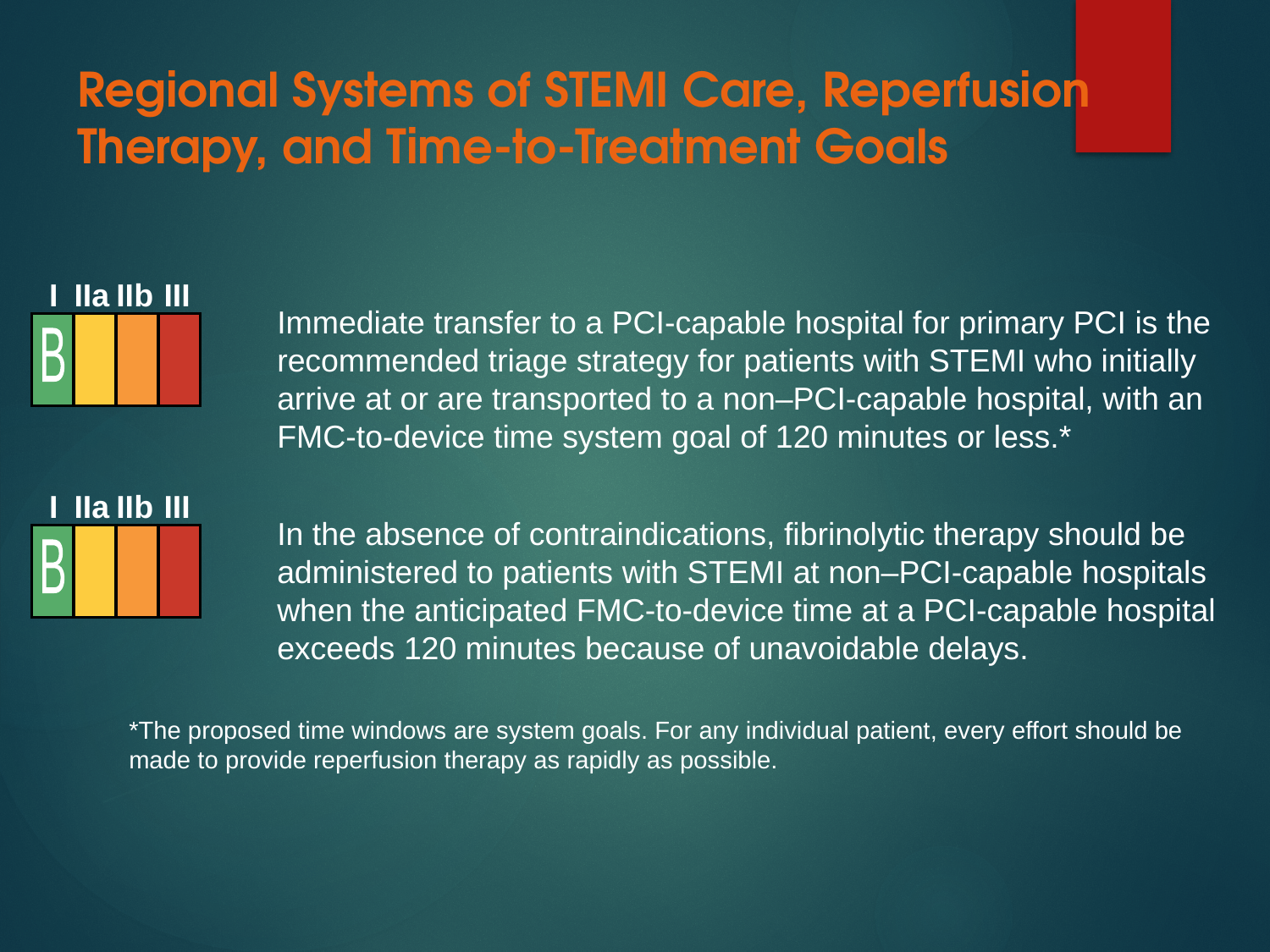

# Regional Systems of STEMI Care, Reperfusion Therapy, and Time-to-Treatment Goals
I
IIa
IIb
III

B
Immediate transfer to a PCI-capable hospital for primary PCI is the recommended triage strategy for patients with STEMI who initially arrive at or are transported to a non–PCI-capable hospital, with an FMC-to-device time system goal of 120 minutes or less.*
I
IIa
IIb
III

B
In the absence of contraindications, fibrinolytic therapy should be administered to patients with STEMI at non–PCI-capable hospitals when the anticipated FMC-to-device time at a PCI-capable hospital exceeds 120 minutes because of unavoidable delays.
*The proposed time windows are system goals. For any individual patient, every effort should be made to provide reperfusion therapy as rapidly as possible.